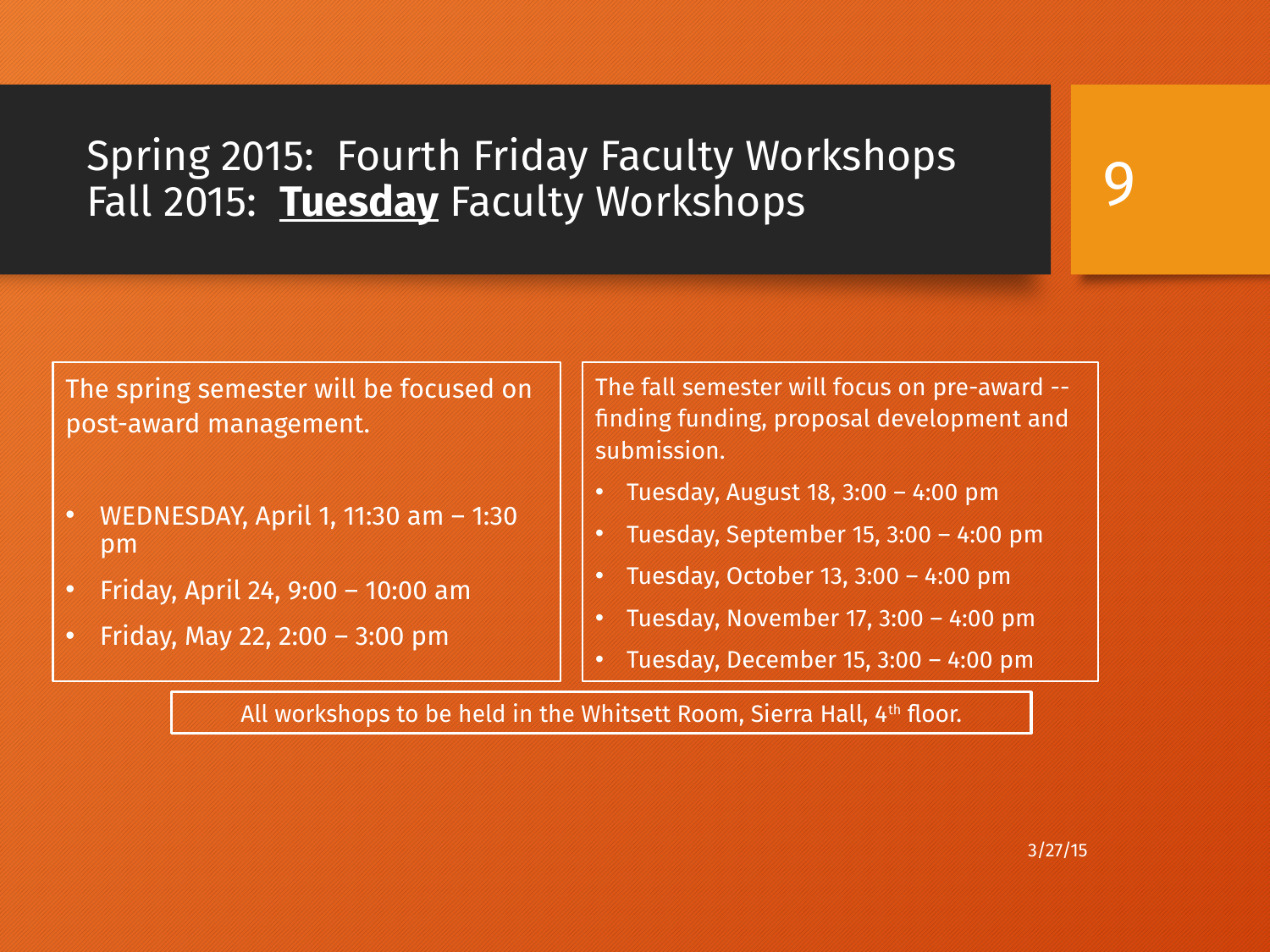

# Spring 2015:  Fourth Friday Faculty Workshops Fall 2015:  Tuesday Faculty Workshops
9
The spring semester will be focused on post-award management.

WEDNESDAY, April 1, 11:30 am – 1:30 pm
Friday, April 24, 9:00 – 10:00 am
Friday, May 22, 2:00 – 3:00 pm

The fall semester will focus on pre-award -- finding funding, proposal development and submission.
Tuesday, August 18, 3:00 – 4:00 pm
Tuesday, September 15, 3:00 – 4:00 pm
Tuesday, October 13, 3:00 – 4:00 pm
Tuesday, November 17, 3:00 – 4:00 pm
Tuesday, December 15, 3:00 – 4:00 pm
All workshops to be held in the Whitsett Room, Sierra Hall, 4th floor.
3/27/15